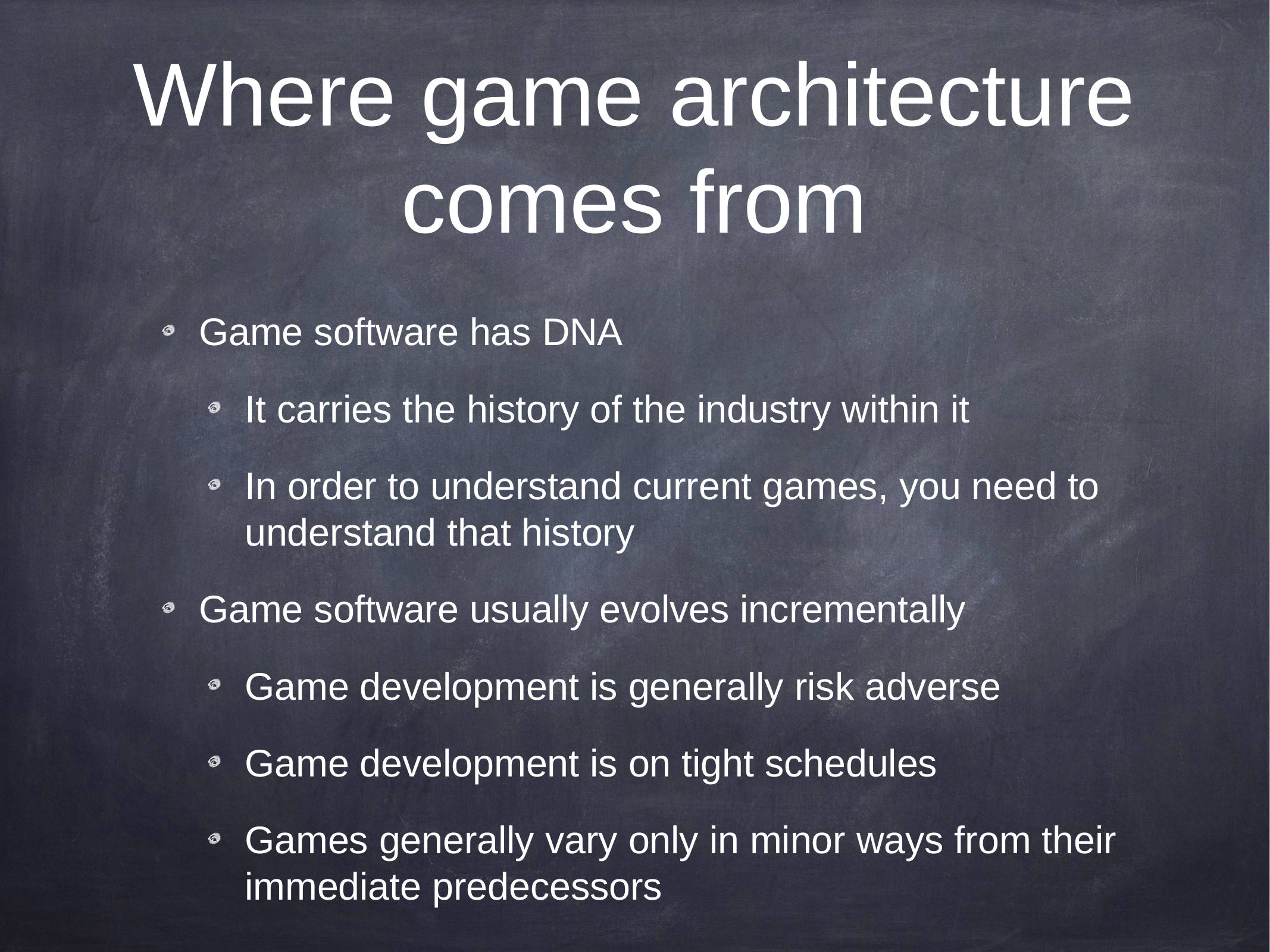

# Where game architecture comes from
Game software has DNA
It carries the history of the industry within it
In order to understand current games, you need to understand that history
Game software usually evolves incrementally
Game development is generally risk adverse
Game development is on tight schedules
Games generally vary only in minor ways from their immediate predecessors